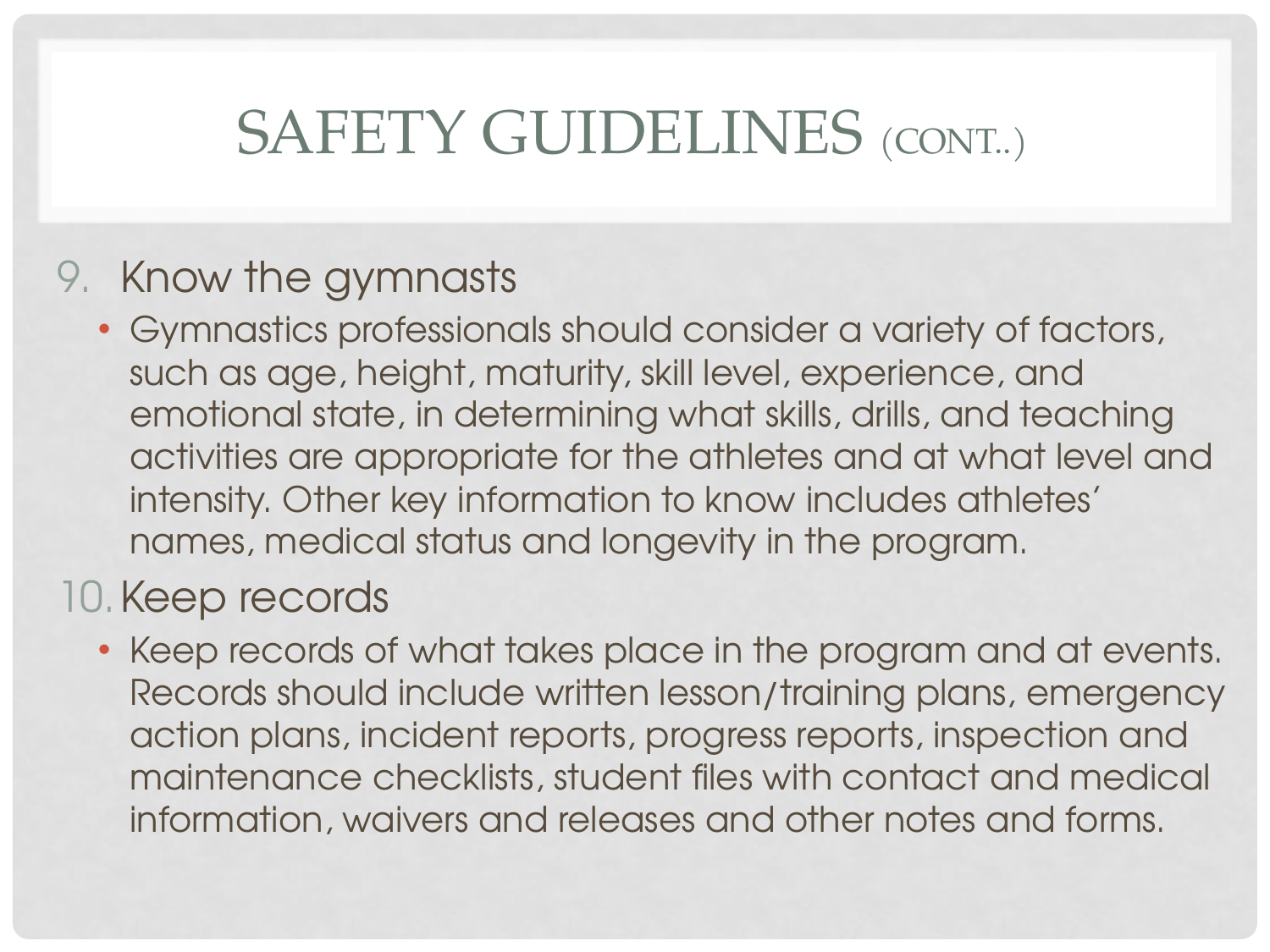

# Safety Guidelines (Cont..)
Know the gymnasts
Gymnastics professionals should consider a variety of factors, such as age, height, maturity, skill level, experience, and emotional state, in determining what skills, drills, and teaching activities are appropriate for the athletes and at what level and intensity. Other key information to know includes athletes’ names, medical status and longevity in the program.
Keep records
Keep records of what takes place in the program and at events. Records should include written lesson/training plans, emergency action plans, incident reports, progress reports, inspection and maintenance checklists, student files with contact and medical information, waivers and releases and other notes and forms.